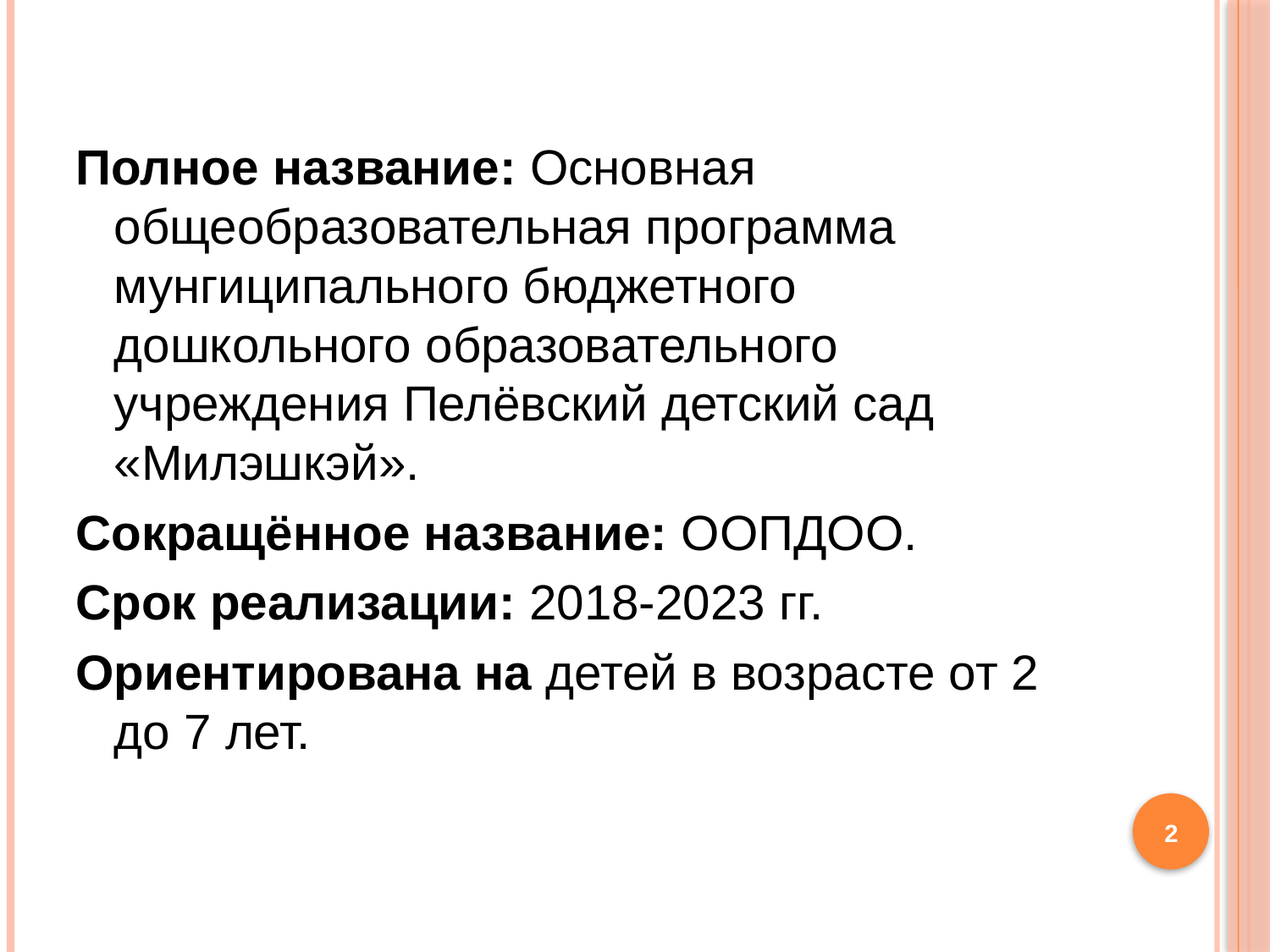

#
Полное название: Основная общеобразовательная программа мунгиципального бюджетного дошкольного образовательного учреждения Пелёвский детский сад «Милэшкэй».
Сокращённое название: ООПДОО.
Срок реализации: 2018-2023 гг.
Ориентирована на детей в возрасте от 2 до 7 лет.

2